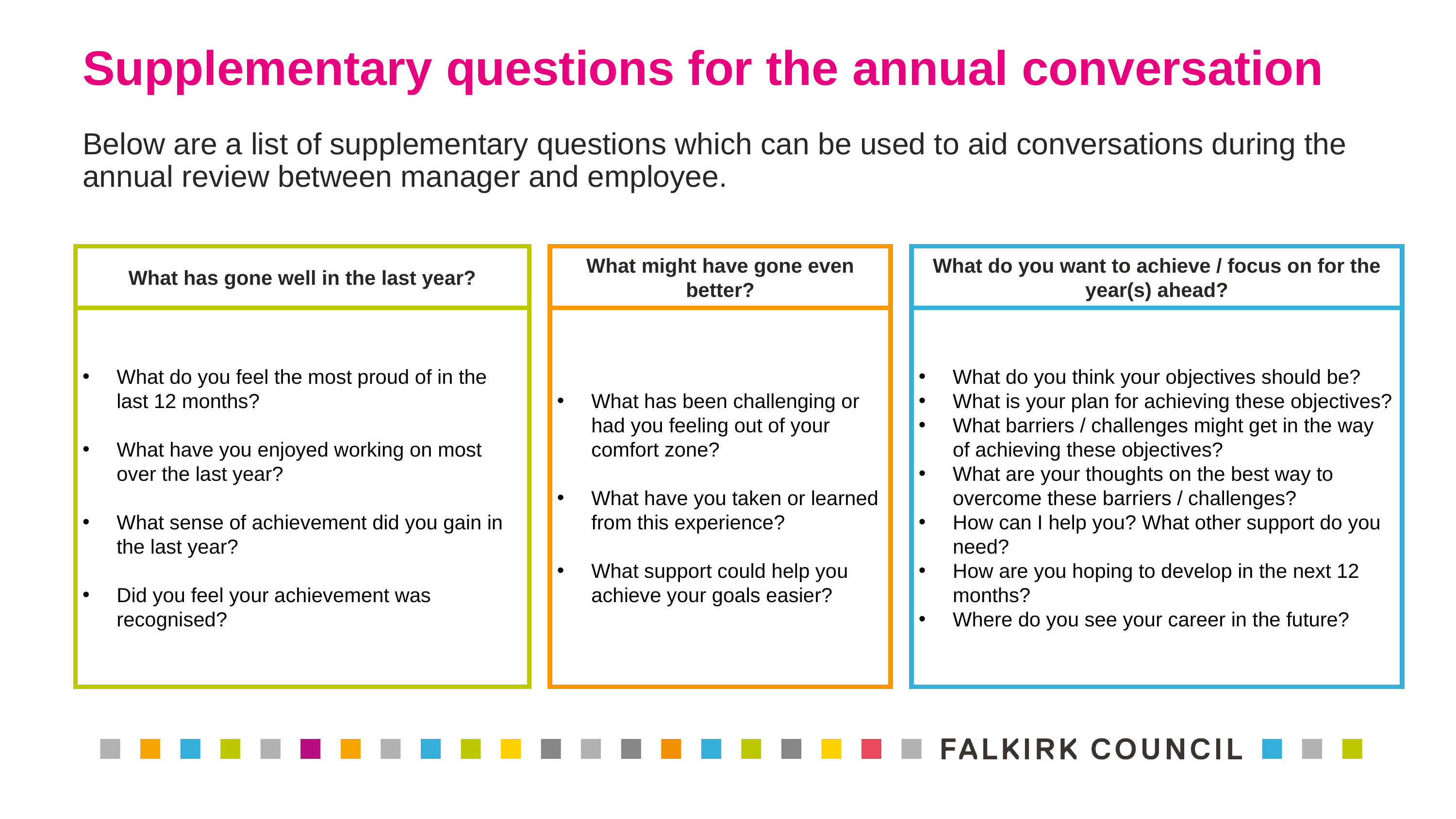

# Supplementary questions for the annual conversation Below are a list of supplementary questions which can be used to aid conversations during the annual review between manager and employee.
What has gone well in the last year?
What might have gone even better?
What do you want to achieve / focus on for the year(s) ahead?
What do you feel the most proud of in the last 12 months?
What have you enjoyed working on most over the last year?
What sense of achievement did you gain in the last year?
Did you feel your achievement was recognised?
What has been challenging or had you feeling out of your comfort zone?
What have you taken or learned from this experience?
What support could help you achieve your goals easier?
What do you think your objectives should be?
What is your plan for achieving these objectives?
What barriers / challenges might get in the way of achieving these objectives?
What are your thoughts on the best way to overcome these barriers / challenges?
How can I help you? What other support do you need?
How are you hoping to develop in the next 12 months?
Where do you see your career in the future?